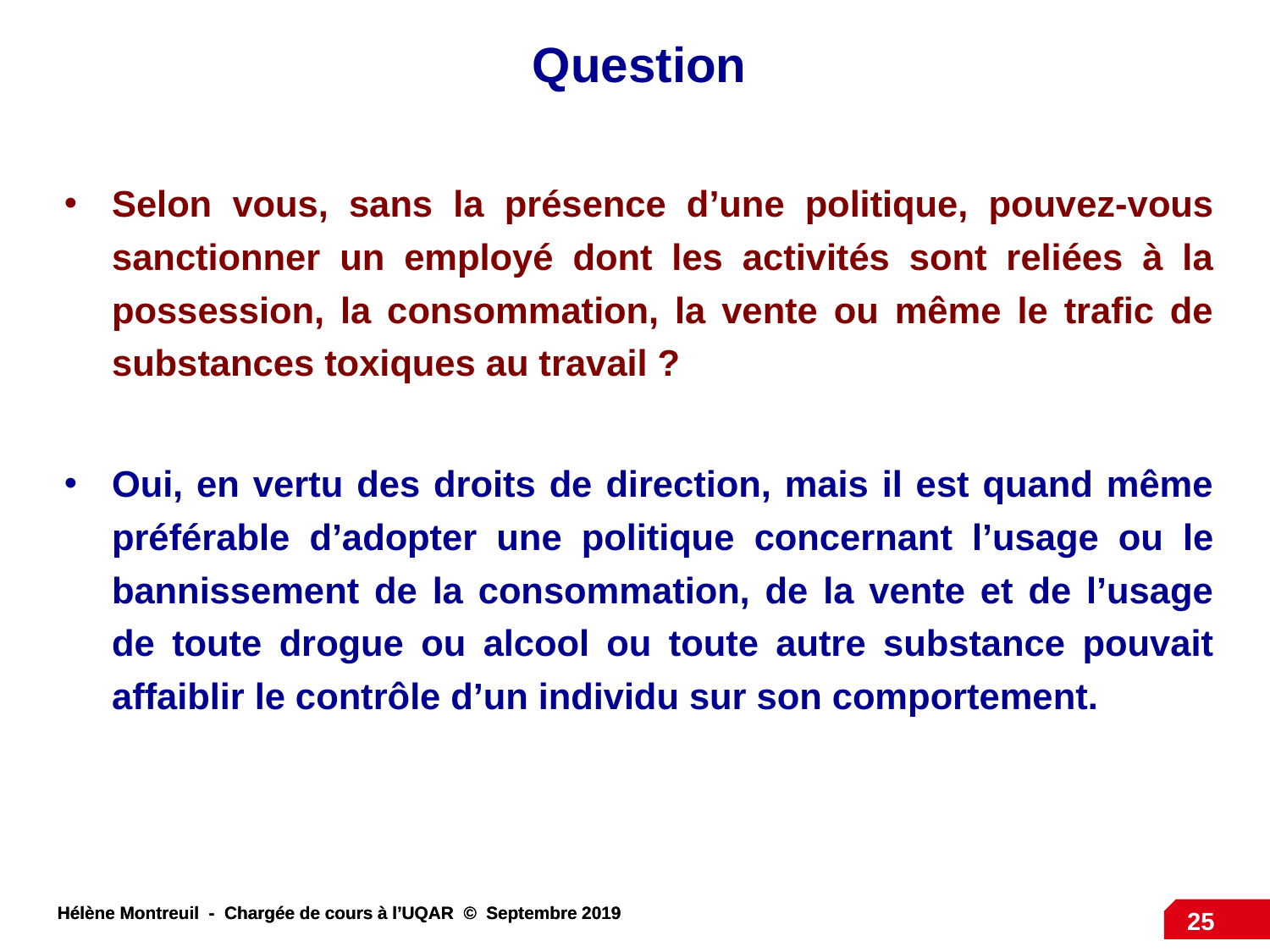

Question
Selon vous, sans la présence d’une politique, pouvez-vous sanctionner un employé dont les activités sont reliées à la possession, la consommation, la vente ou même le trafic de substances toxiques au travail ?

Oui, en vertu des droits de direction, mais il est quand même préférable d’adopter une politique concernant l’usage ou le bannissement de la consommation, de la vente et de l’usage de toute drogue ou alcool ou toute autre substance pouvait affaiblir le contrôle d’un individu sur son comportement.

25